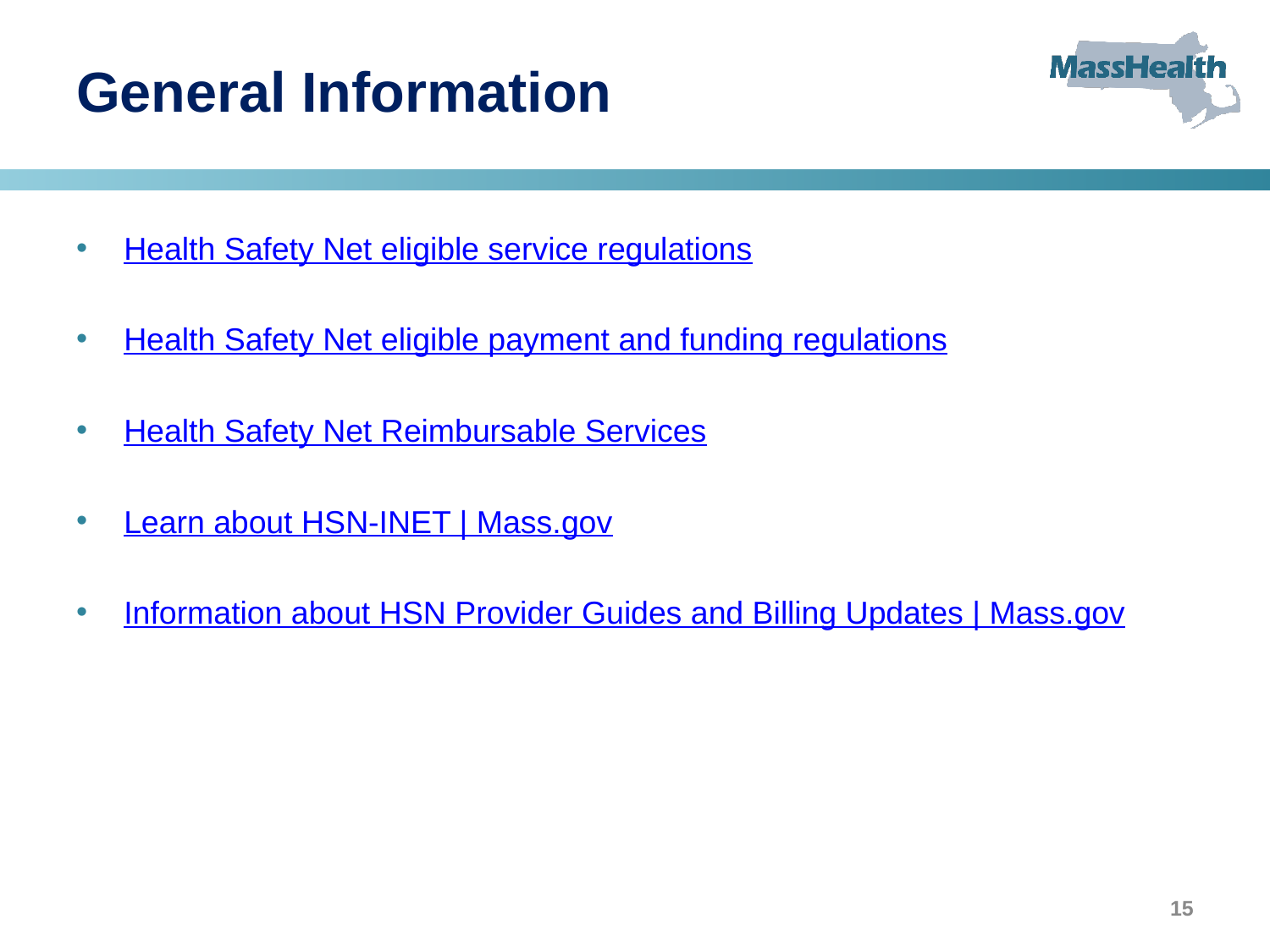

# General Information
Health Safety Net eligible service regulations
Health Safety Net eligible payment and funding regulations
Health Safety Net Reimbursable Services
Learn about HSN-INET | Mass.gov
Information about HSN Provider Guides and Billing Updates | Mass.gov

15